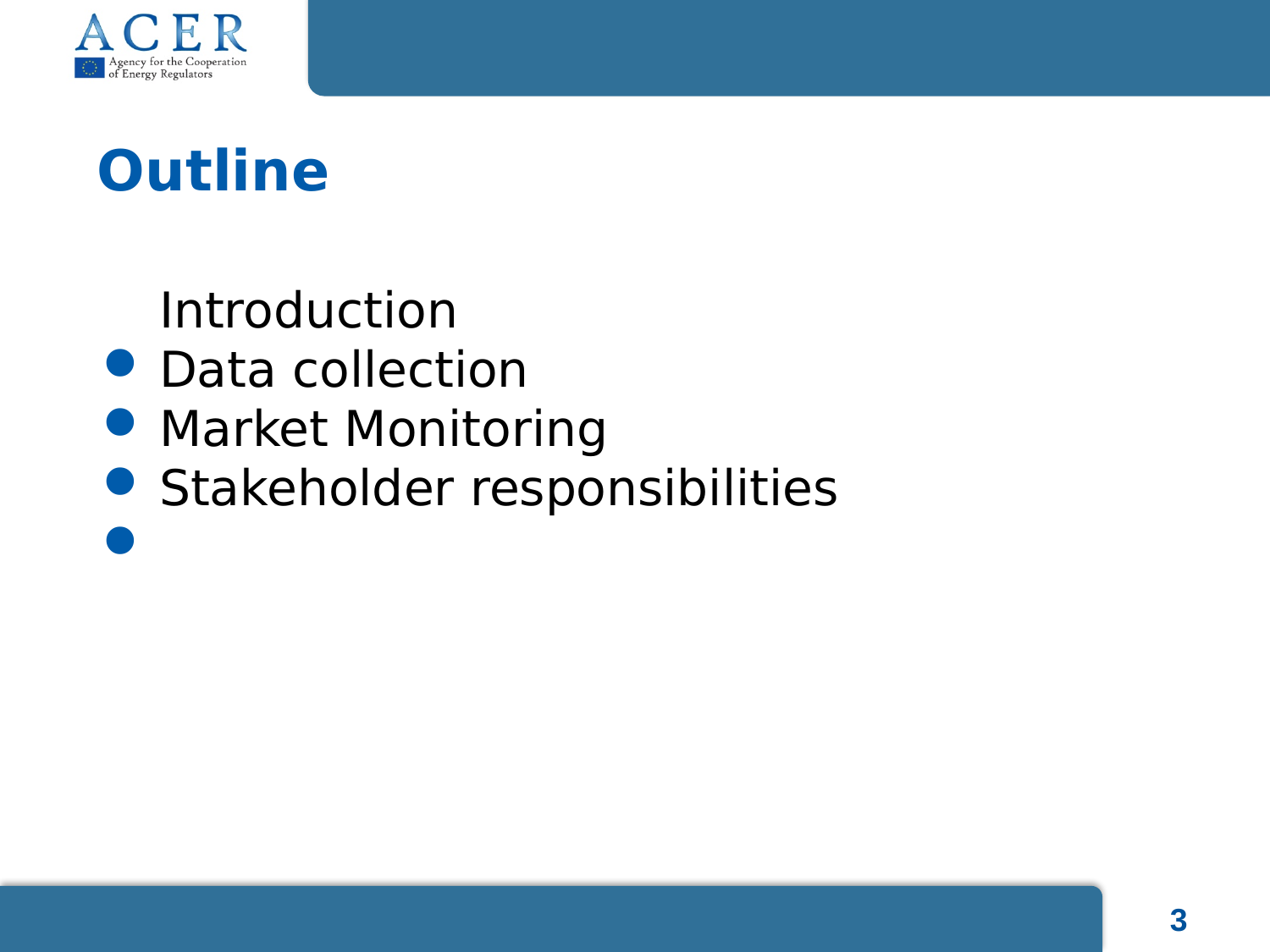

# Outline
Introduction
Data collection
Market Monitoring
Stakeholder responsibilities